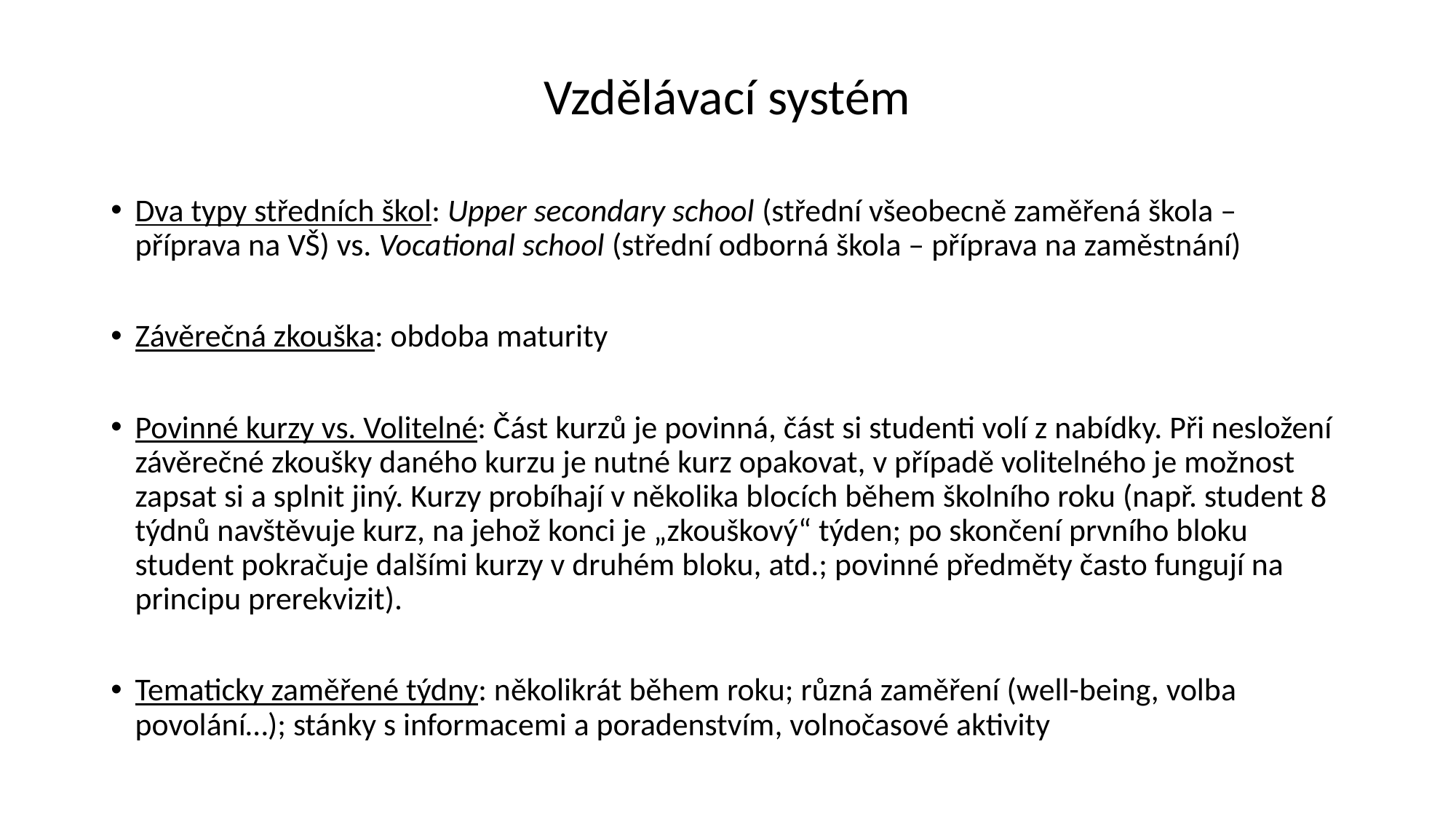

# Vzdělávací systém
Dva typy středních škol: Upper secondary school (střední všeobecně zaměřená škola – příprava na VŠ) vs. Vocational school (střední odborná škola – příprava na zaměstnání)

Závěrečná zkouška: obdoba maturity

Povinné kurzy vs. Volitelné: Část kurzů je povinná, část si studenti volí z nabídky. Při nesložení závěrečné zkoušky daného kurzu je nutné kurz opakovat, v případě volitelného je možnost zapsat si a splnit jiný. Kurzy probíhají v několika blocích během školního roku (např. student 8 týdnů navštěvuje kurz, na jehož konci je „zkouškový“ týden; po skončení prvního bloku student pokračuje dalšími kurzy v druhém bloku, atd.; povinné předměty často fungují na principu prerekvizit).

Tematicky zaměřené týdny: několikrát během roku; různá zaměření (well-being, volba povolání…); stánky s informacemi a poradenstvím, volnočasové aktivity